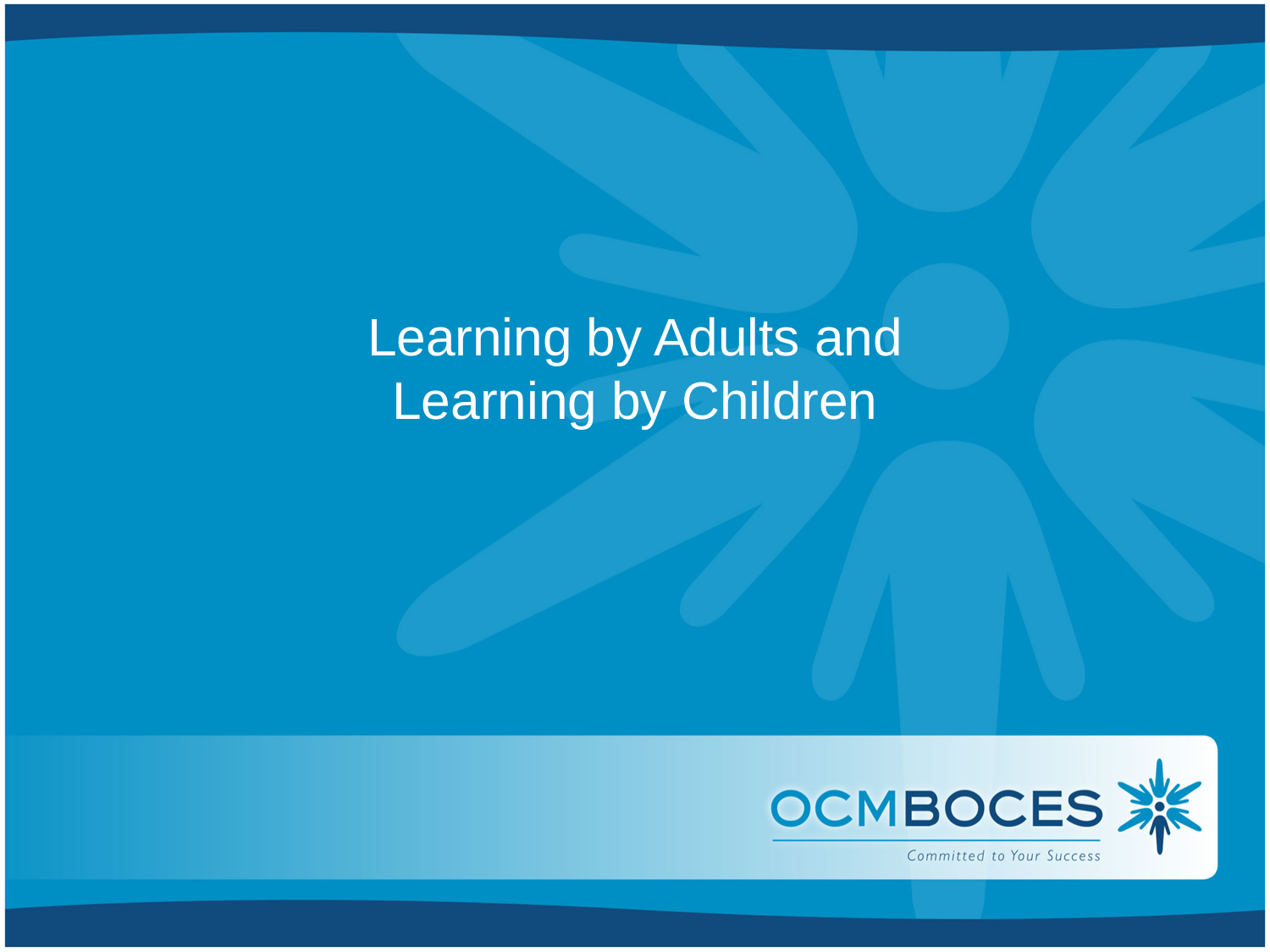

# Learning by Adults and Learning by Children